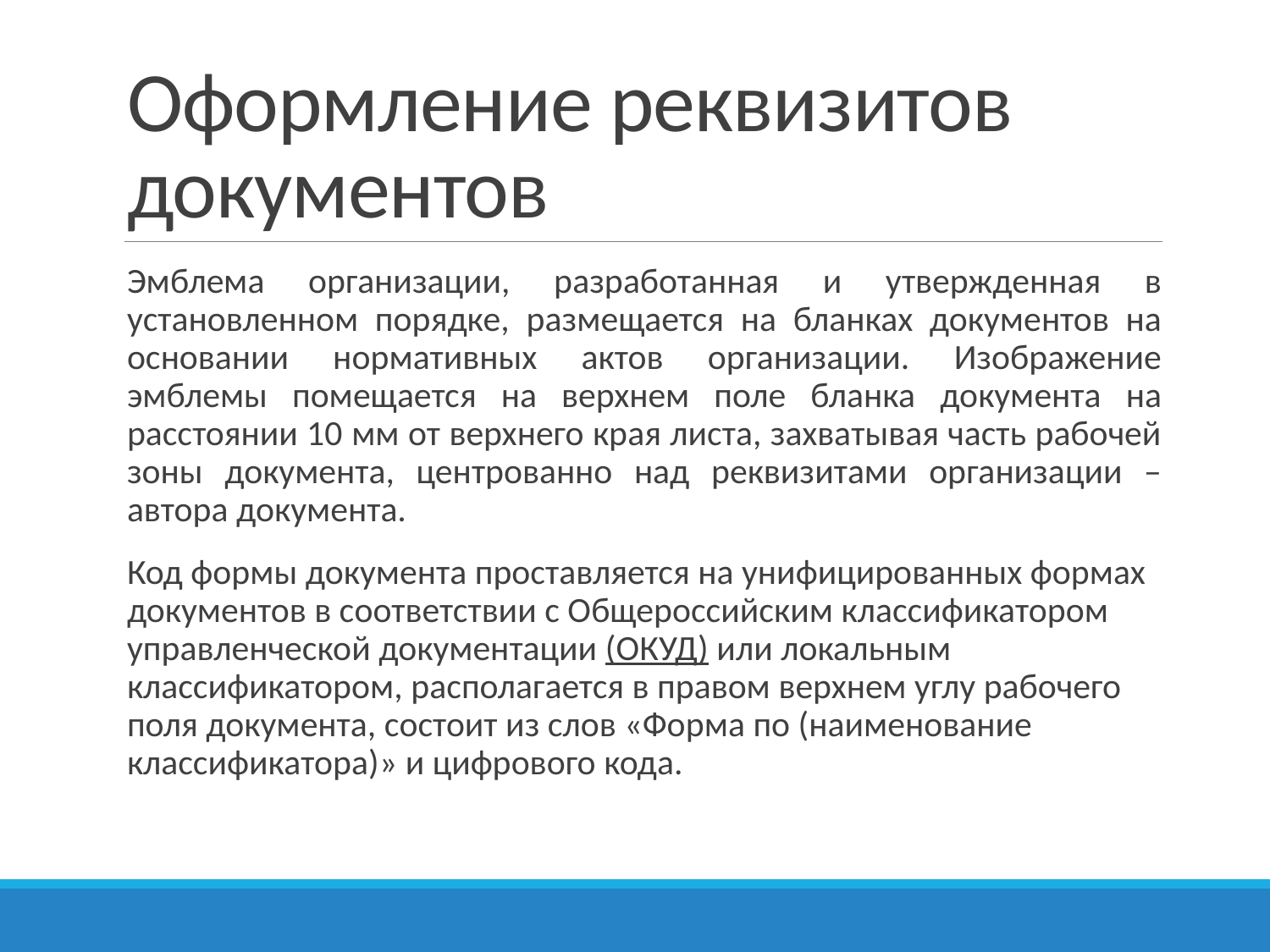

# Оформление реквизитов документов
Эмблема организации, разработанная и утвержденная в установленном порядке, размещается на бланках документов на основании нормативных актов организации. Изображение эмблемы помещается на верхнем поле бланка документа на расстоянии 10 мм от верхнего края листа, захватывая часть рабочей зоны документа, центрованно над реквизитами организации – автора документа.
Код формы документа проставляется на унифицированных формах документов в соответствии с Общероссийским классификатором управленческой документации (ОКУД) или локальным классификатором, располагается в правом верхнем углу рабочего поля документа, состоит из слов «Форма по (наименование классификатора)» и цифрового кода.